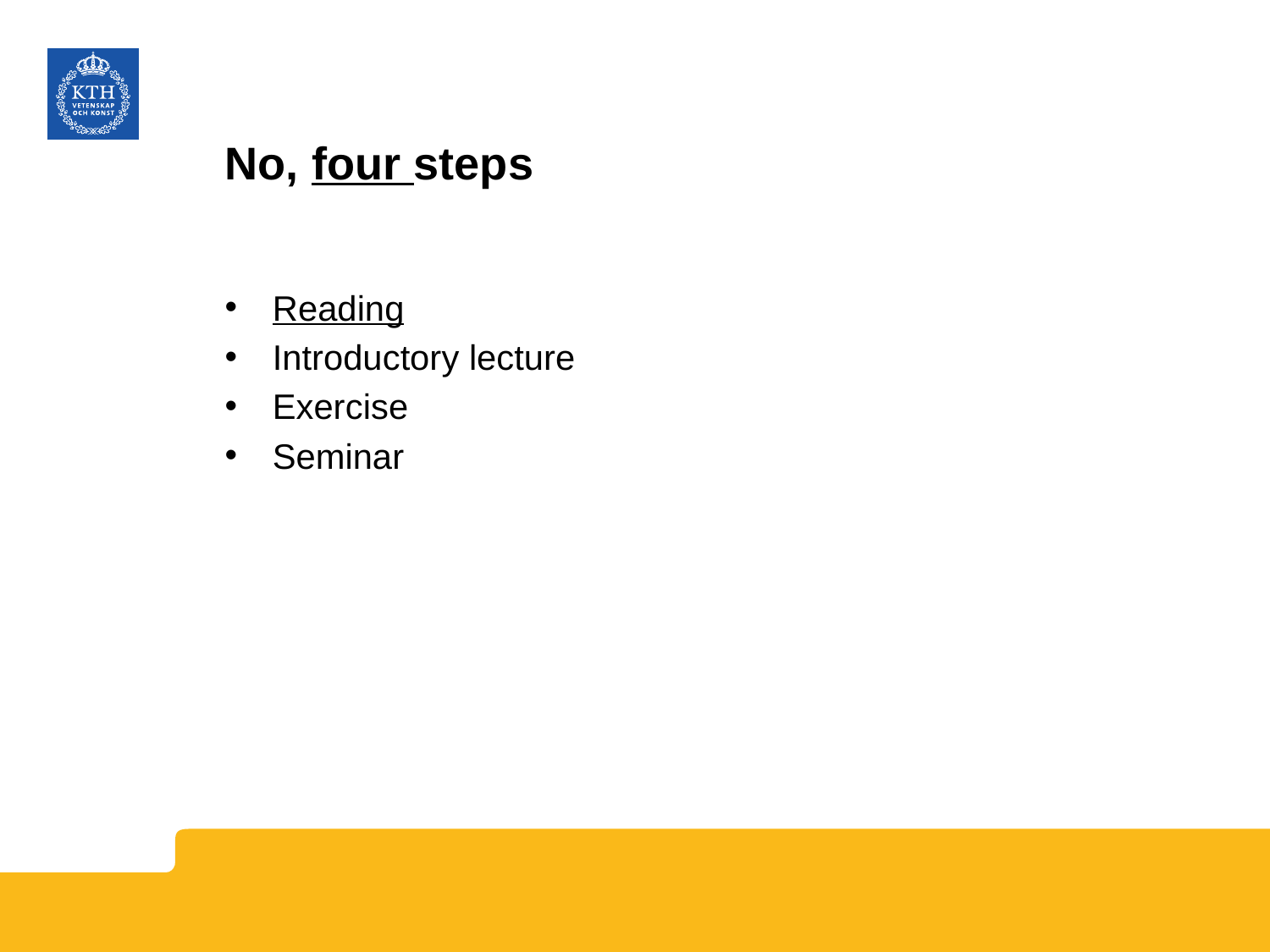

# No, four steps
Reading
Introductory lecture
Exercise
Seminar